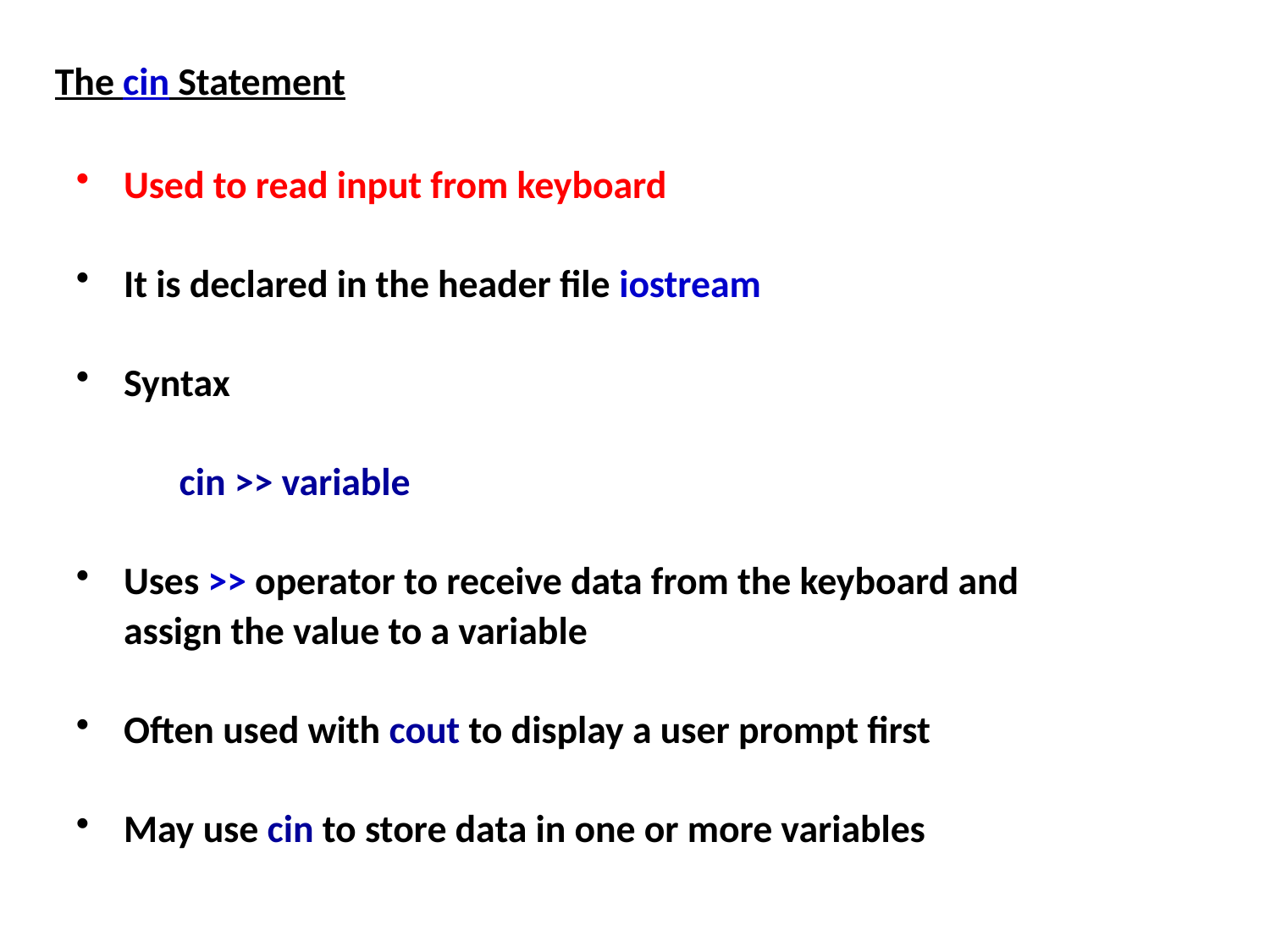

The cin Statement
Used to read input from keyboard

It is declared in the header file iostream

Syntax

	cin >> variable

Uses >> operator to receive data from the keyboard and
	assign the value to a variable

Often used with cout to display a user prompt first

May use cin to store data in one or more variables